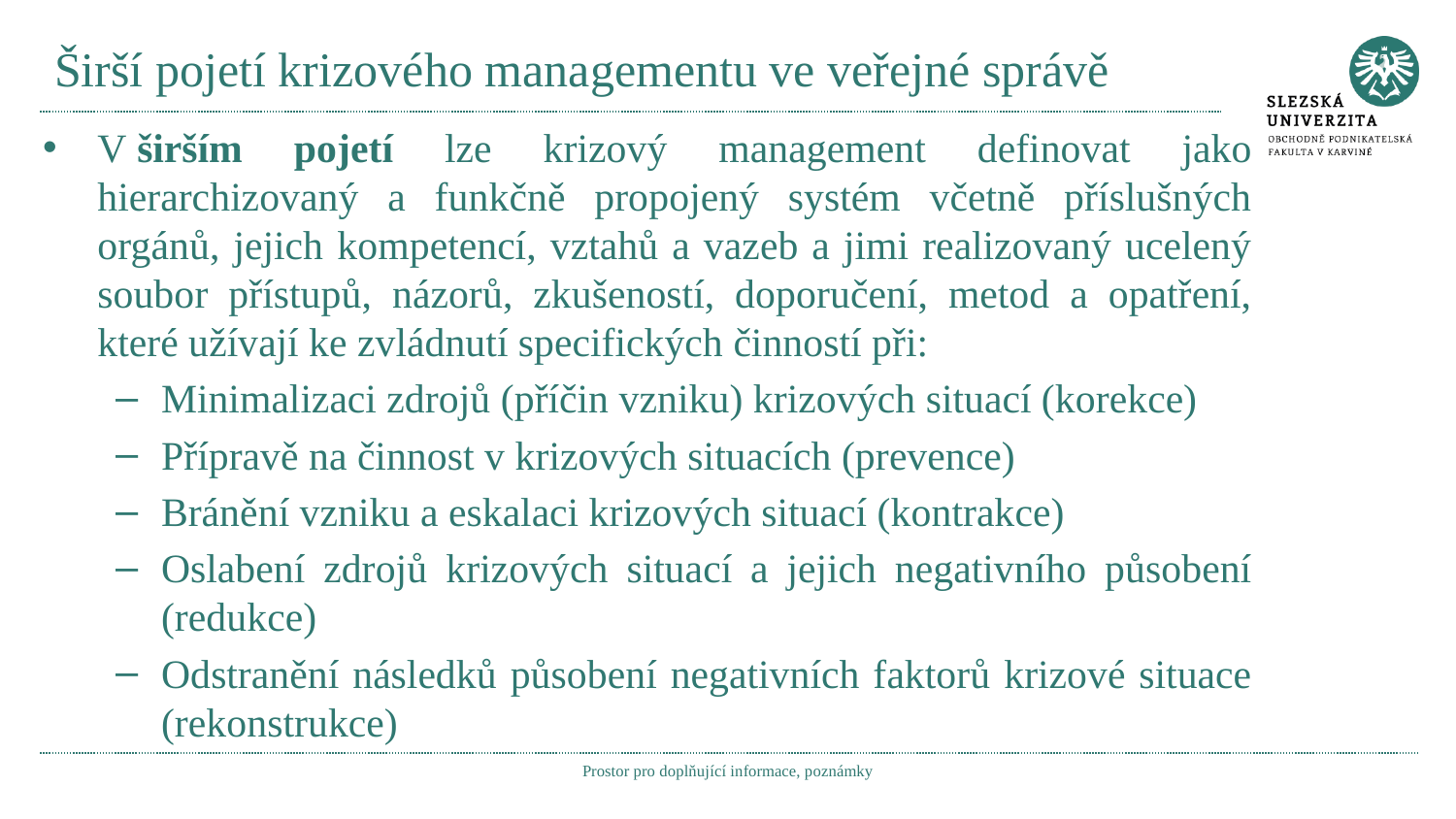

# Širší pojetí krizového managementu ve veřejné správě
V širším pojetí lze krizový management definovat jako hierarchizovaný a funkčně propojený systém včetně příslušných orgánů, jejich kompetencí, vztahů a vazeb a jimi realizovaný ucelený soubor přístupů, názorů, zkušeností, doporučení, metod a opatření, které užívají ke zvládnutí specifických činností při:
Minimalizaci zdrojů (příčin vzniku) krizových situací (korekce)
Přípravě na činnost v krizových situacích (prevence)
Bránění vzniku a eskalaci krizových situací (kontrakce)
Oslabení zdrojů krizových situací a jejich negativního působení (redukce)
Odstranění následků působení negativních faktorů krizové situace (rekonstrukce)
Prostor pro doplňující informace, poznámky